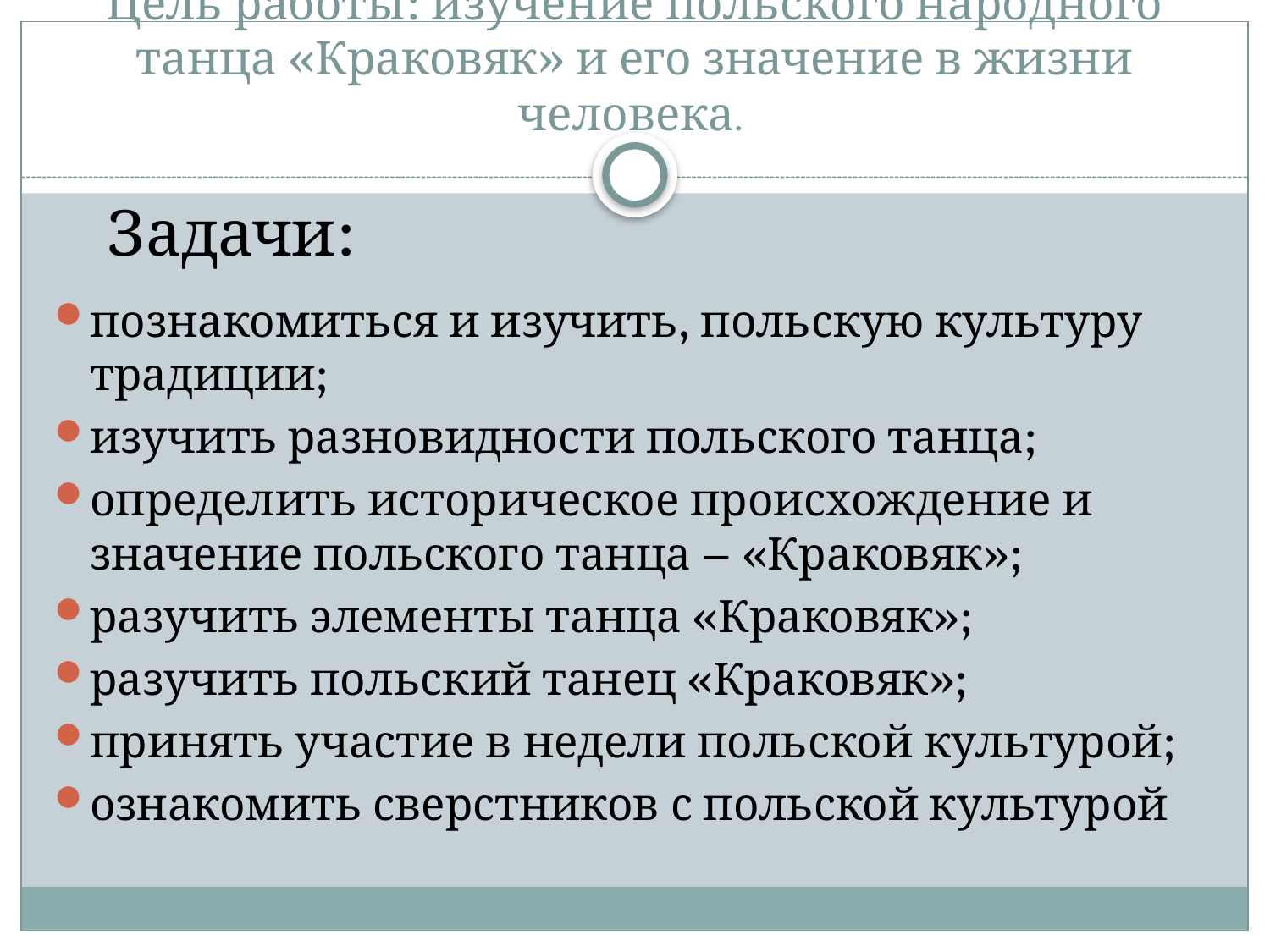

# Цель работы: изучение польского народного танца «Краковяк» и его значение в жизни человека.
Задачи:
познакомиться и изучить, польскую культуру традиции;
изучить разновидности польского танца;
определить историческое происхождение и значение польского танца – «Краковяк»;
разучить элементы танца «Краковяк»;
разучить польский танец «Краковяк»;
принять участие в недели польской культурой;
ознакомить сверстников с польской культурой